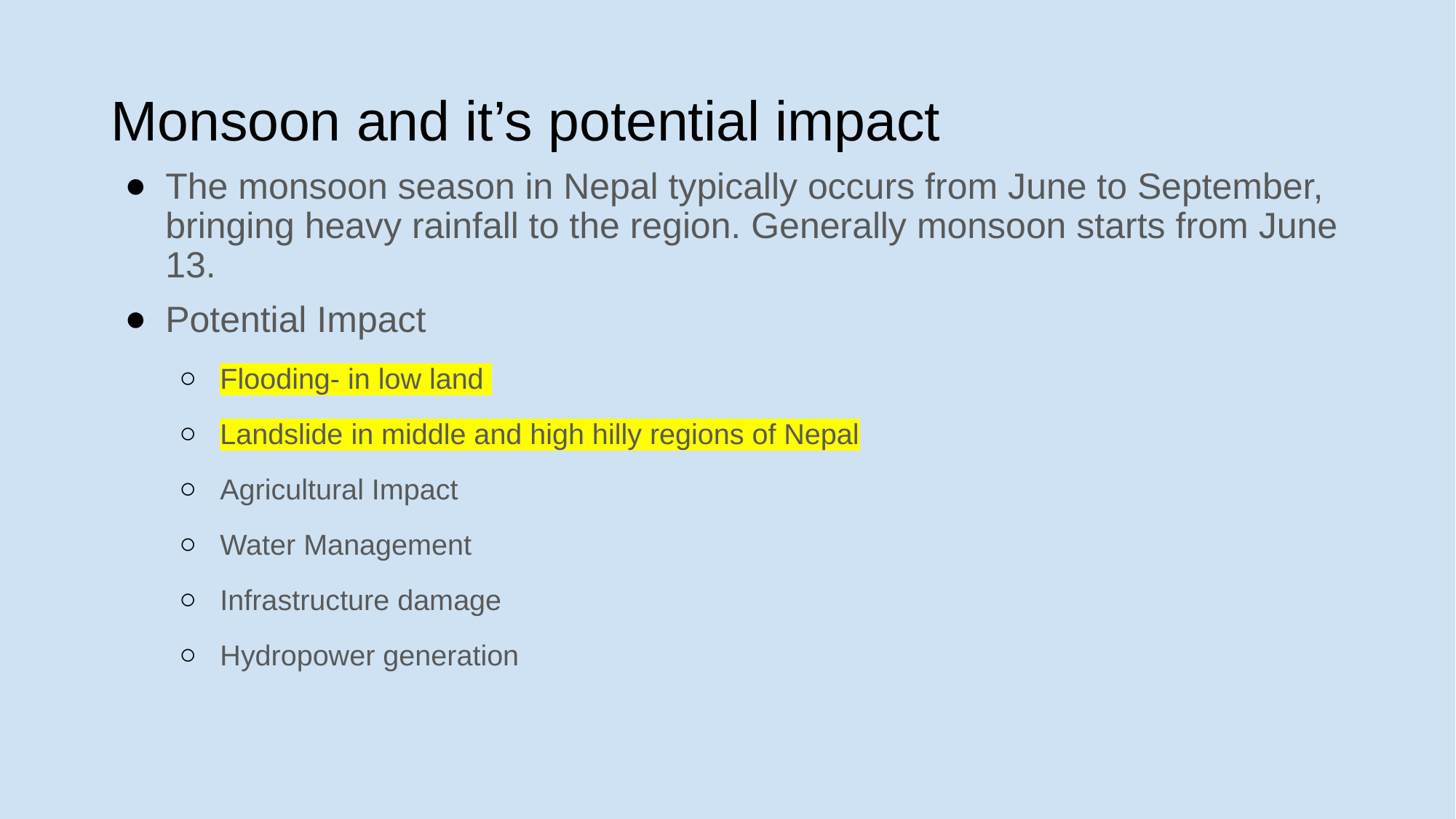

# Monsoon and it’s potential impact
The monsoon season in Nepal typically occurs from June to September, bringing heavy rainfall to the region. Generally monsoon starts from June 13.
Potential Impact
Flooding- in low land
Landslide in middle and high hilly regions of Nepal
Agricultural Impact
Water Management
Infrastructure damage
Hydropower generation